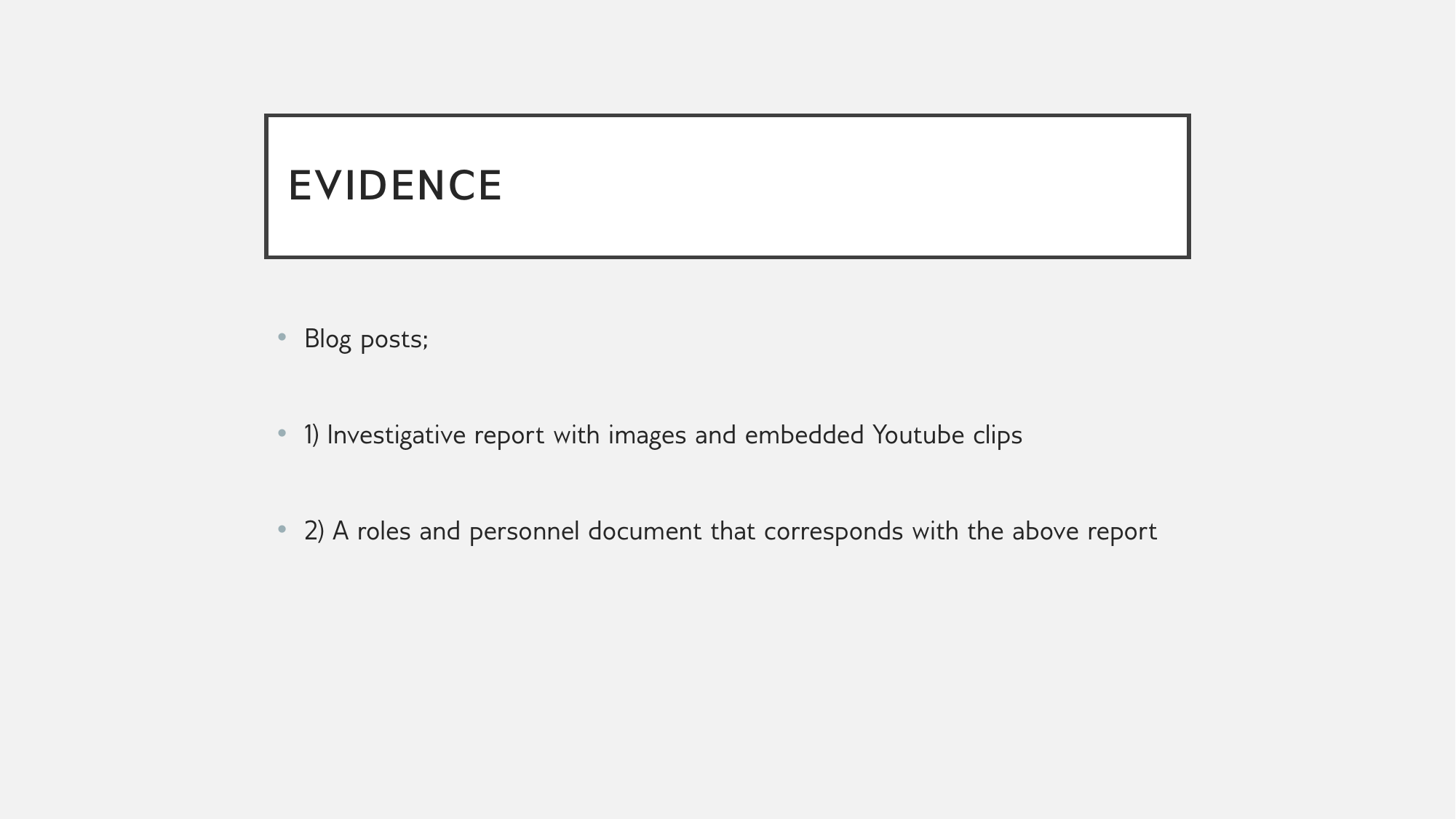

# Evidence
Blog posts;

1) Investigative report with images and embedded Youtube clips

2) A roles and personnel document that corresponds with the above report